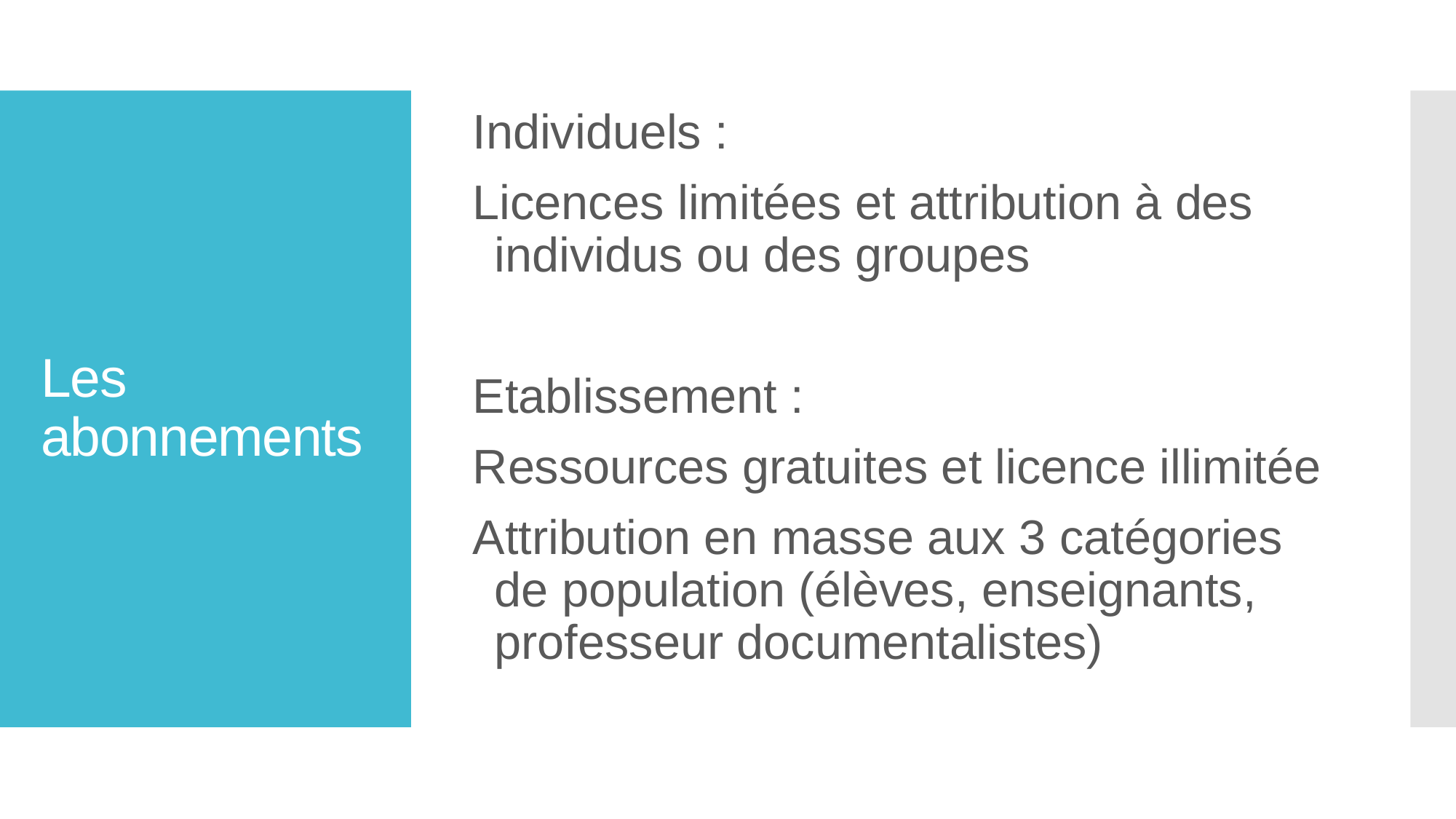

Individuels :
Licences limitées et attribution à des individus ou des groupes

Etablissement :
Ressources gratuites et licence illimitée
Attribution en masse aux 3 catégories de population (élèves, enseignants, professeur documentalistes)

# Les abonnements